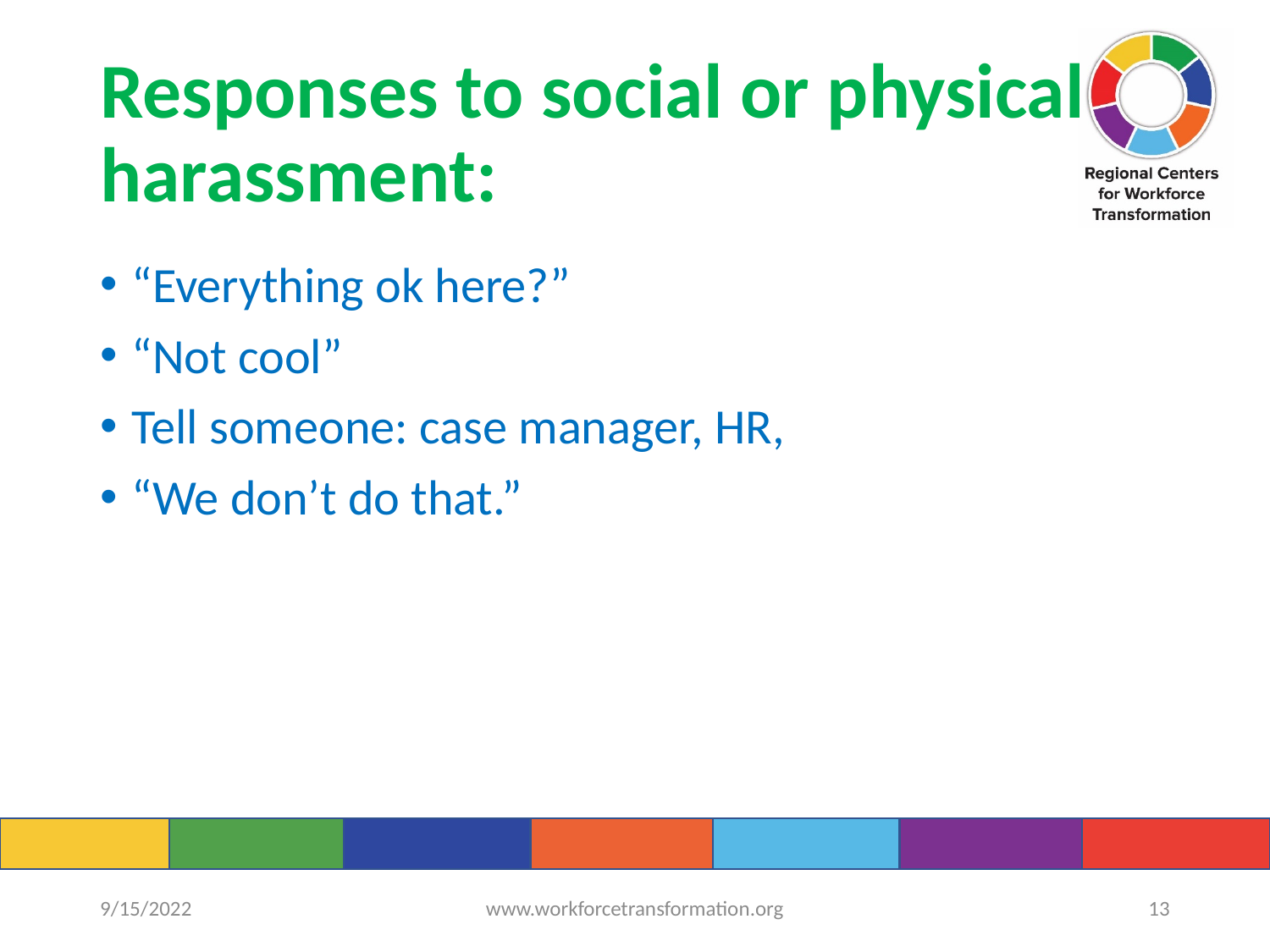

# Responses to social or physical harassment:
“Everything ok here?”
“Not cool”
Tell someone: case manager, HR,
“We don’t do that.”

9/15/2022
www.workforcetransformation.org
13